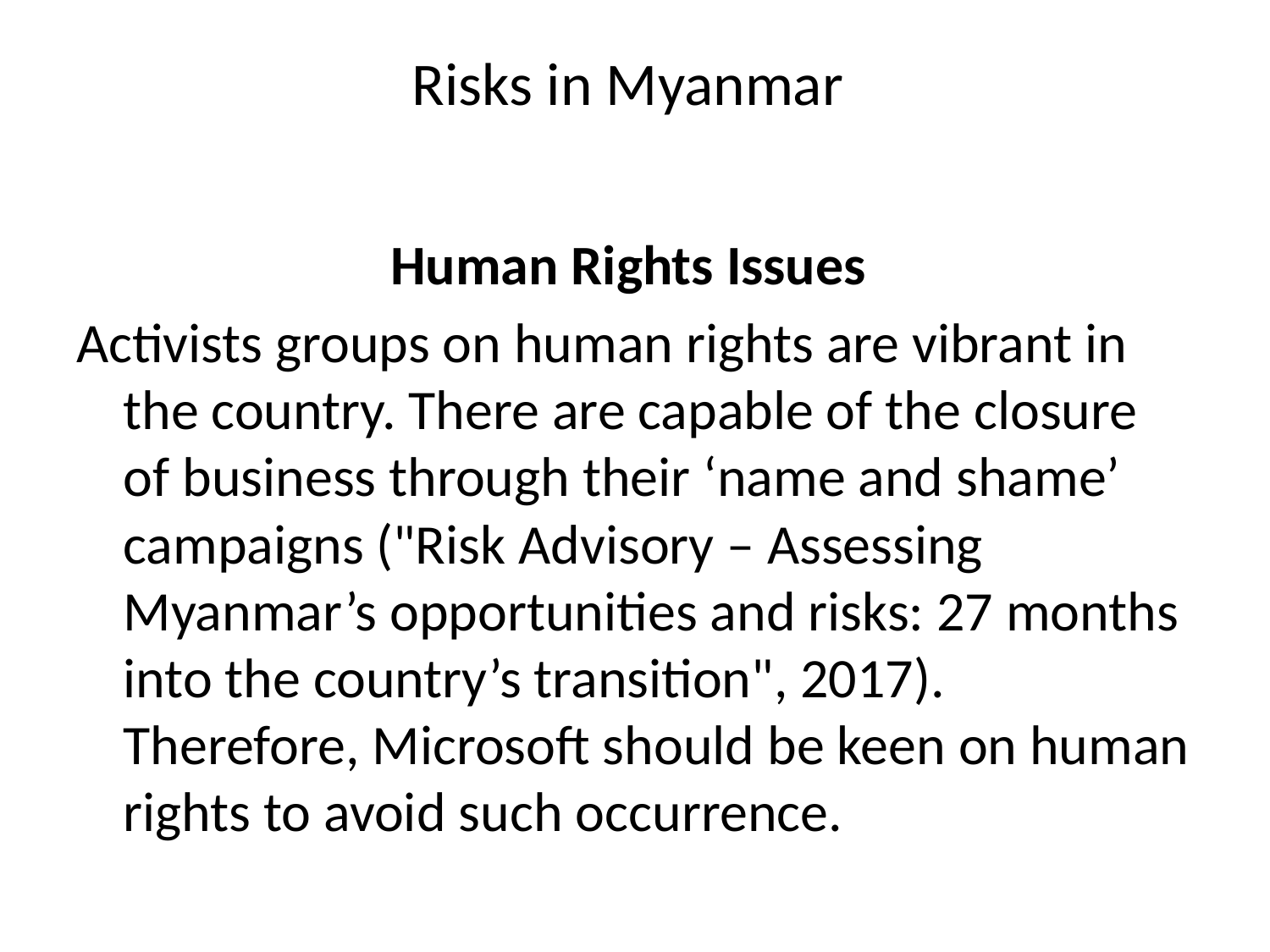

# Risks in Myanmar
Human Rights Issues
Activists groups on human rights are vibrant in the country. There are capable of the closure of business through their ‘name and shame’ campaigns ("Risk Advisory – Assessing Myanmar’s opportunities and risks: 27 months into the country’s transition", 2017). Therefore, Microsoft should be keen on human rights to avoid such occurrence.